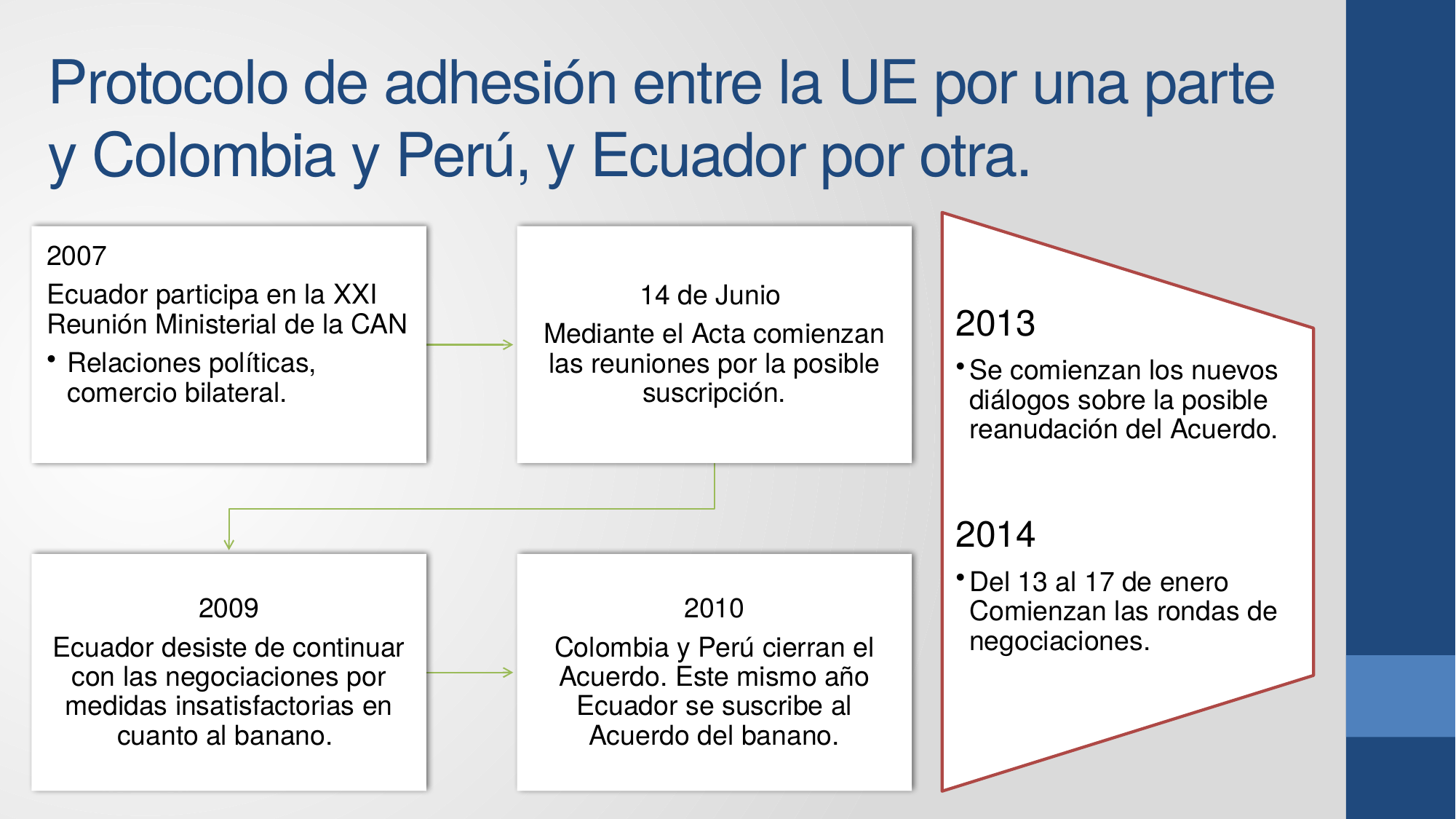

# Protocolo de adhesión entre la UE por una parte y Colombia y Perú, y Ecuador por otra.
2013
Se comienzan los nuevos diálogos sobre la posible reanudación del Acuerdo.

2014
Del 13 al 17 de enero Comienzan las rondas de negociaciones.

2007
Ecuador participa en la XXI Reunión Ministerial de la CAN
Relaciones políticas, comercio bilateral.

14 de Junio
Mediante el Acta comienzan las reuniones por la posible suscripción.

2009
Ecuador desiste de continuar con las negociaciones por medidas insatisfactorias en cuanto al banano.
2010
Colombia y Perú cierran el Acuerdo. Este mismo año Ecuador se suscribe al Acuerdo del banano.